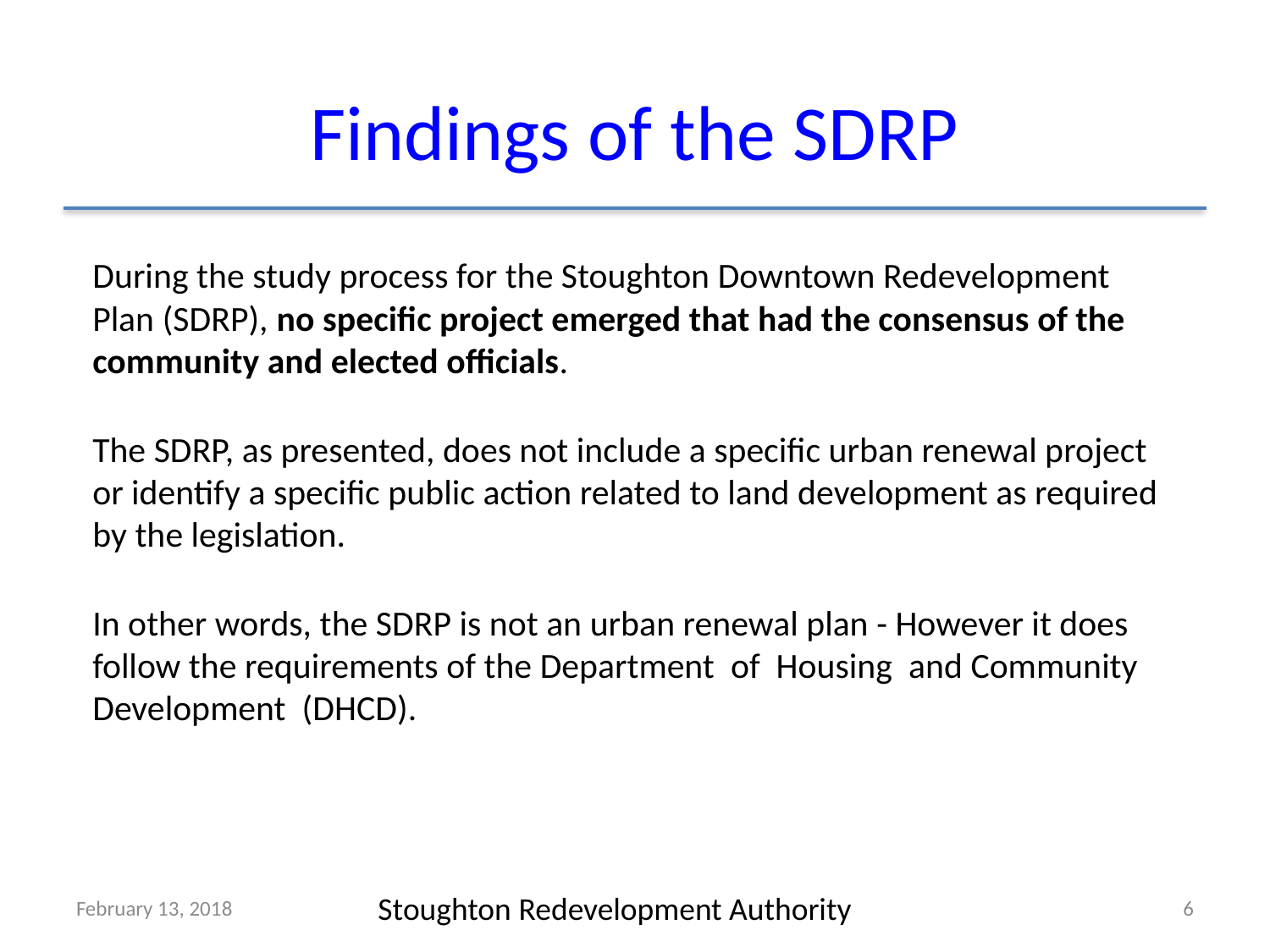

# Findings of the SDRP
During the study process for the Stoughton Downtown Redevelopment Plan (SDRP), no specific project emerged that had the consensus of the community and elected officials.

The SDRP, as presented, does not include a specific urban renewal project or identify a specific public action related to land development as required by the legislation.

In other words, the SDRP is not an urban renewal plan - However it does follow the requirements of the Department  of  Housing  and Community  Development  (DHCD).
February 13, 2018
6
Stoughton Redevelopment Authority